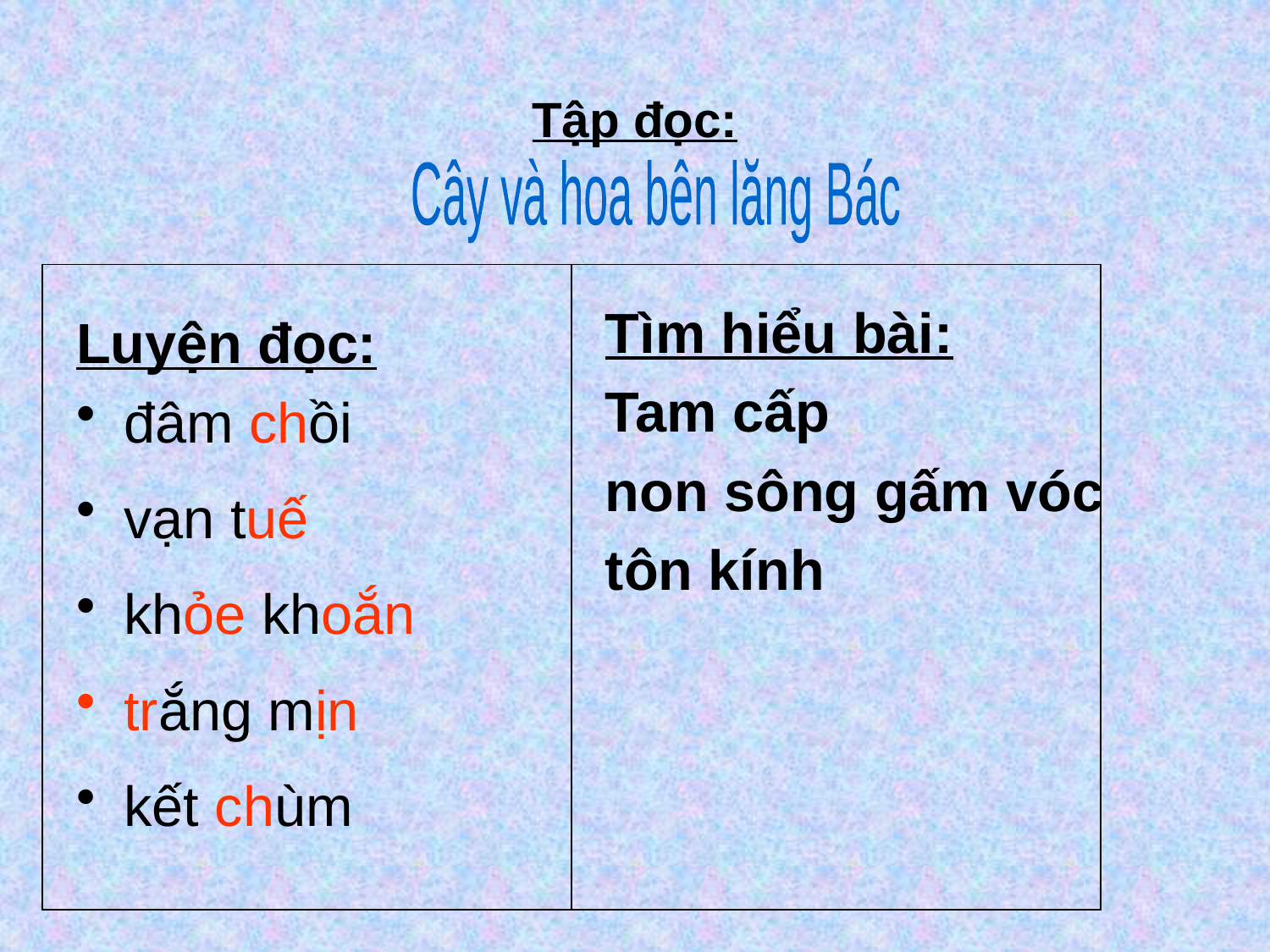

# Tập đọc:
Cây và hoa bên lăng Bác

Tìm hiểu bài:
Tam cấp
non sông gấm vóc
tôn kính

Luyện đọc:
đâm chồi
vạn tuế
khỏe khoắn
trắng mịn
kết chùm
|  |  |
| --- | --- |